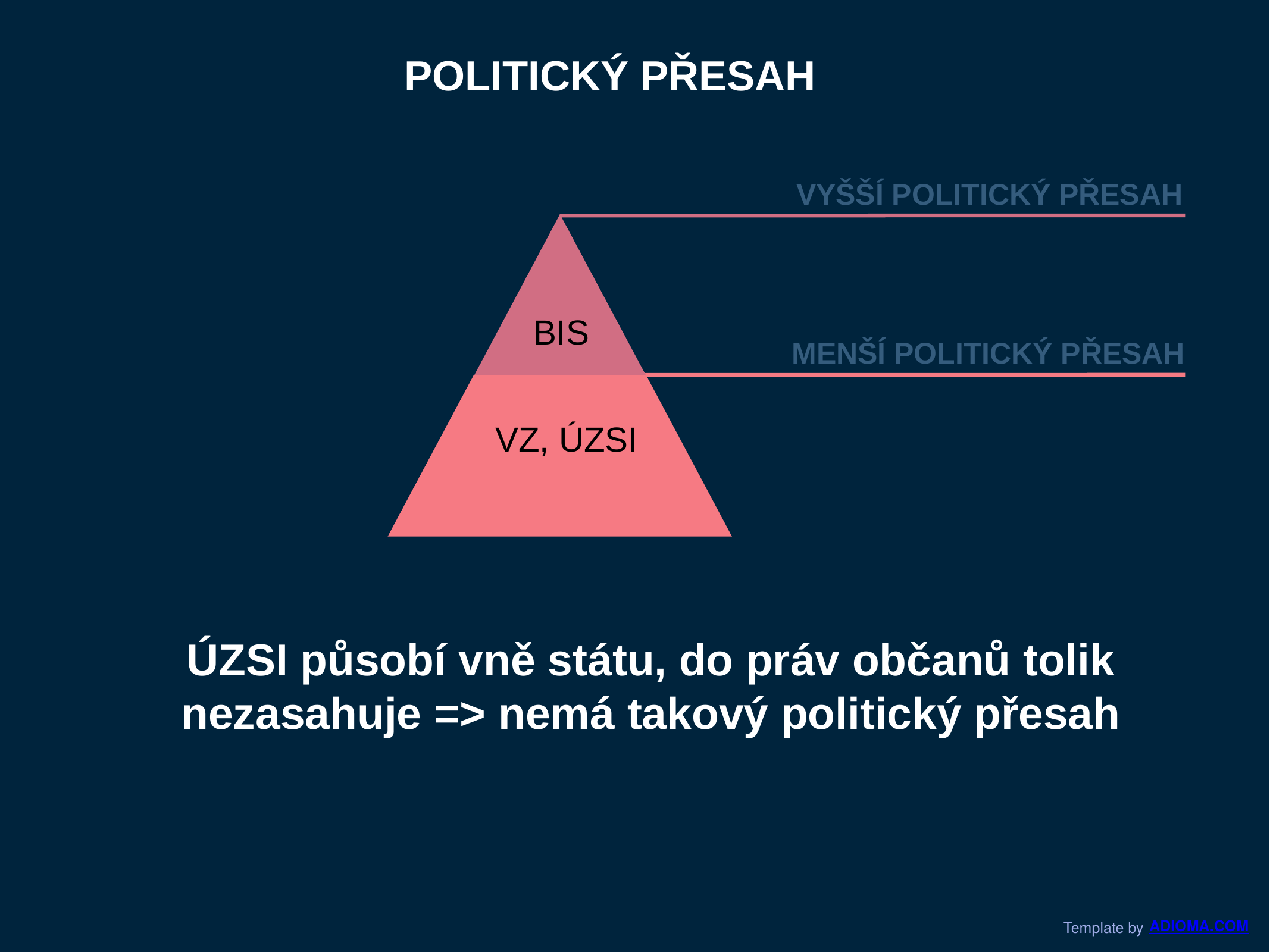

POLITICKÝ PŘESAH
VYŠŠÍ POLITICKÝ PŘESAH

BIS
MENŠÍ POLITICKÝ PŘESAH

VZ, ÚZSI
ÚZSI působí vně státu, do práv občanů tolik nezasahuje => nemá takový politický přesah